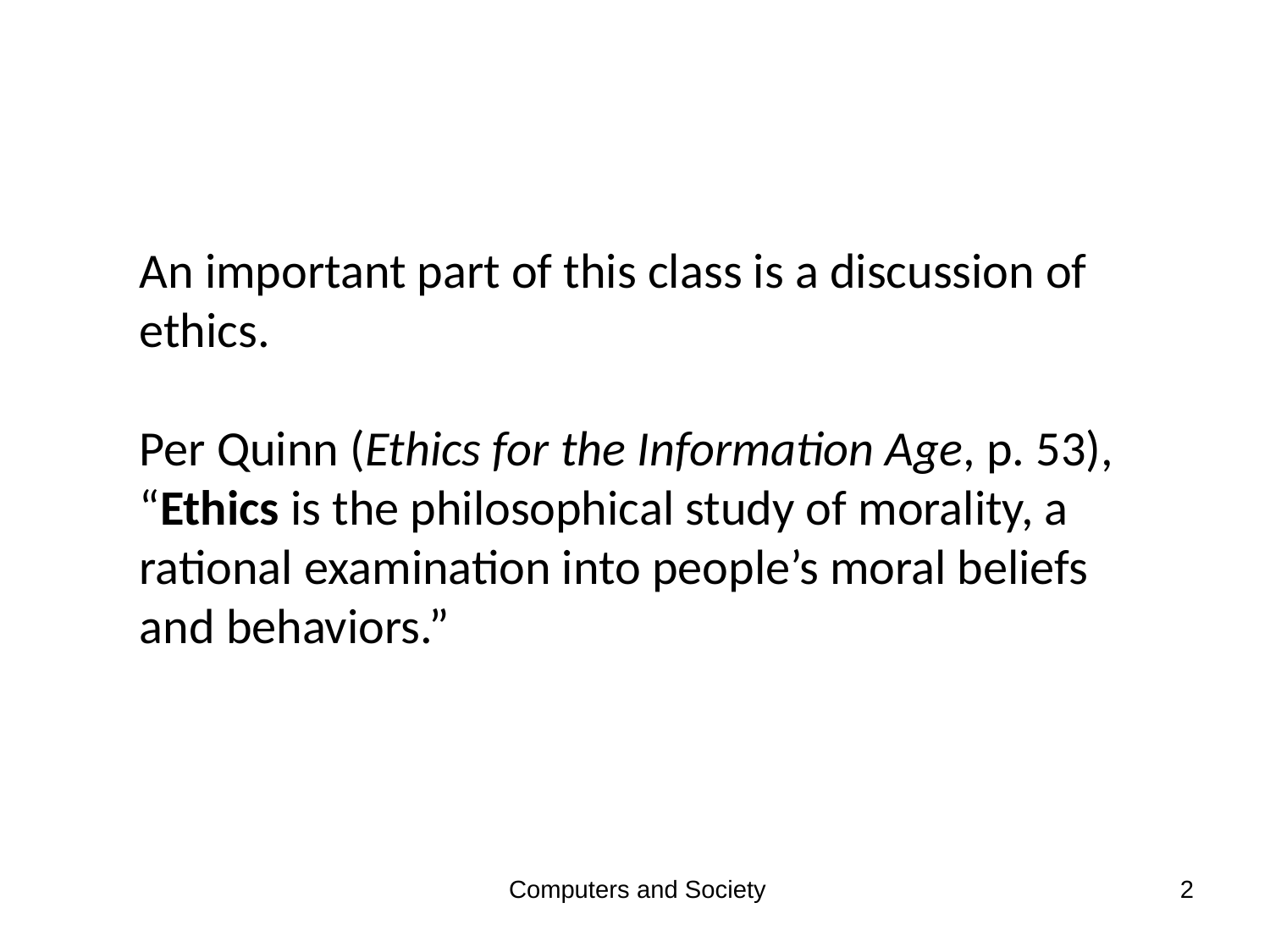

An important part of this class is a discussion of ethics.
Per Quinn (Ethics for the Information Age, p. 53), “Ethics is the philosophical study of morality, a rational examination into people’s moral beliefs and behaviors.”
Computers and Society
2